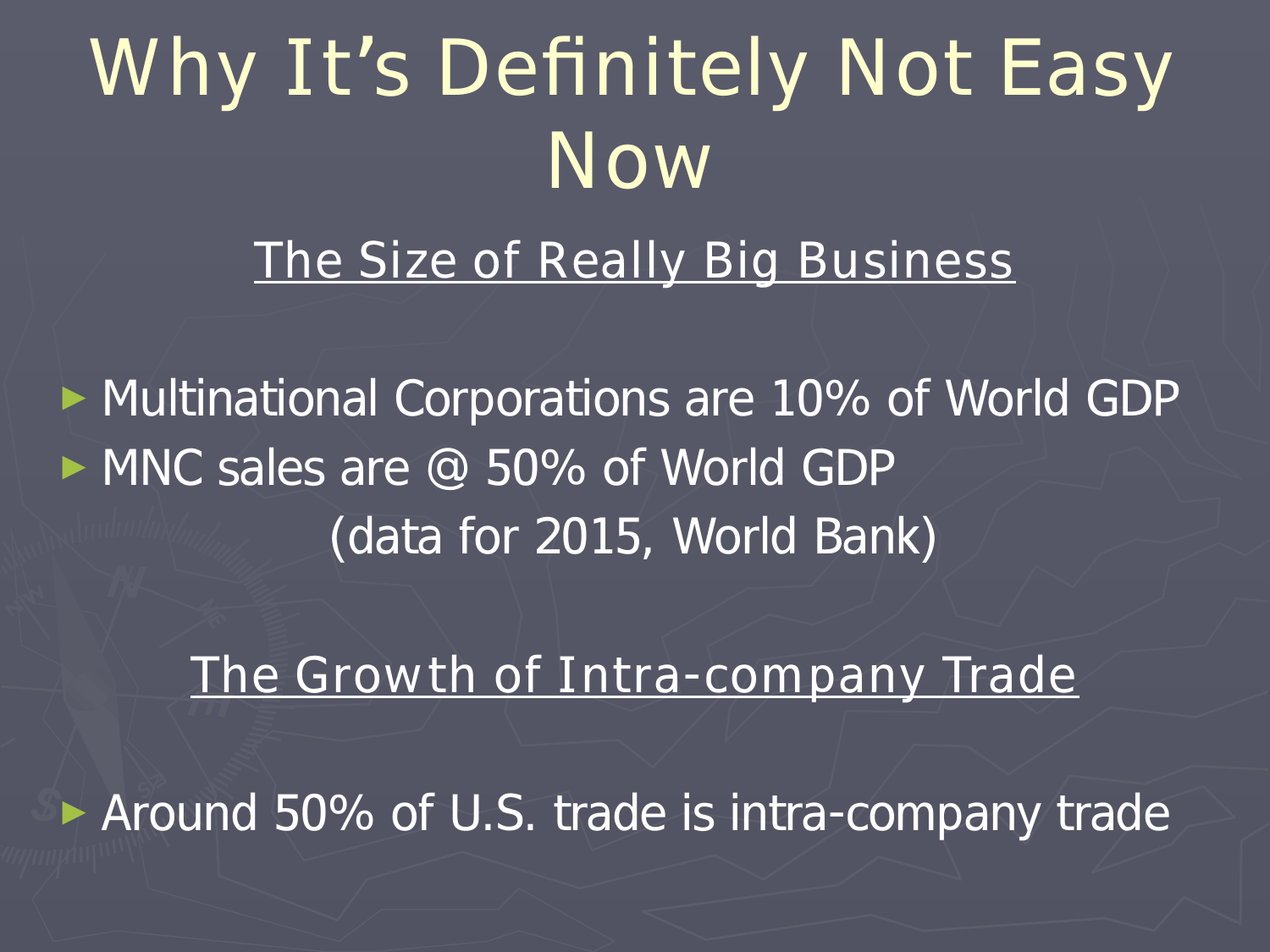

# Why It’s Definitely Not Easy Now
The Size of Really Big Business

Multinational Corporations are 10% of World GDP
MNC sales are @ 50% of World GDP
(data for 2015, World Bank)

The Growth of Intra-company Trade

Around 50% of U.S. trade is intra-company trade